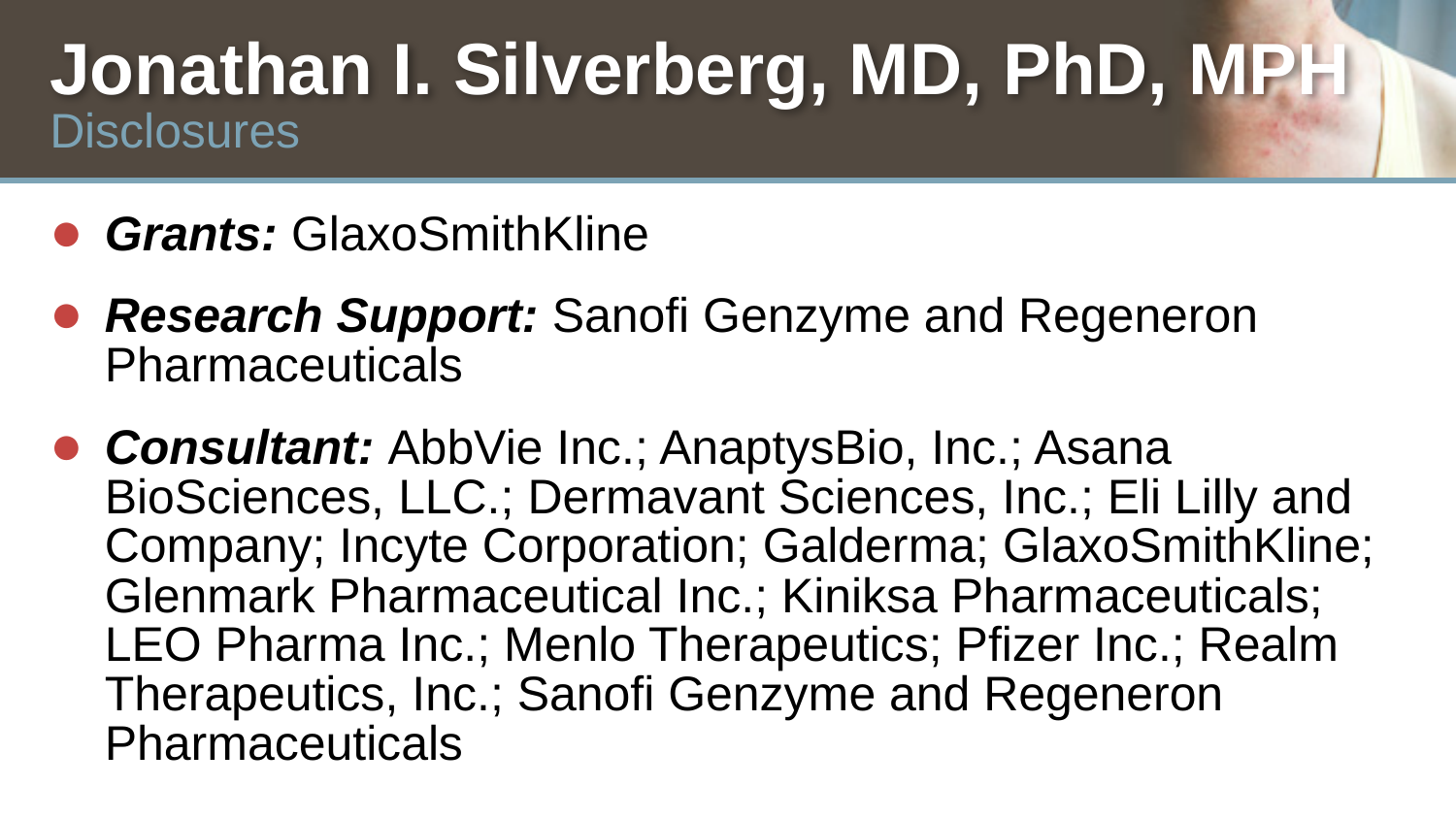

# Jonathan I. Silverberg, MD, PhD, MPH
Disclosures
Grants: GlaxoSmithKline
Research Support: Sanofi Genzyme and Regeneron Pharmaceuticals
Consultant: AbbVie Inc.; AnaptysBio, Inc.; Asana BioSciences, LLC.; Dermavant Sciences, Inc.; Eli Lilly and Company; Incyte Corporation; Galderma; GlaxoSmithKline; Glenmark Pharmaceutical Inc.; Kiniksa Pharmaceuticals; LEO Pharma Inc.; Menlo Therapeutics; Pfizer Inc.; Realm Therapeutics, Inc.; Sanofi Genzyme and Regeneron Pharmaceuticals